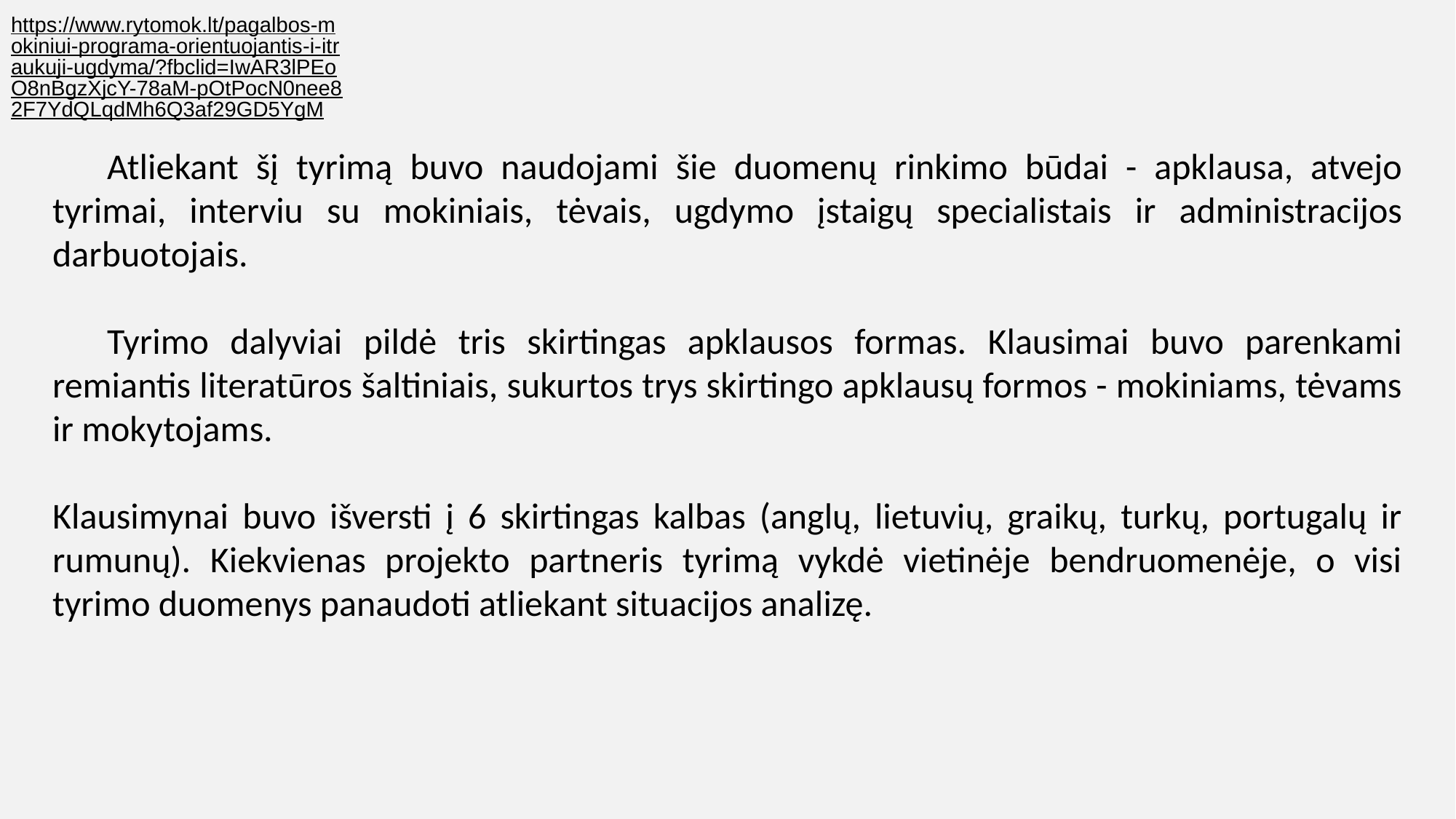

https://www.rytomok.lt/pagalbos-mokiniui-programa-orientuojantis-i-itraukuji-ugdyma/?fbclid=IwAR3lPEoO8nBgzXjcY-78aM-pOtPocN0nee82F7YdQLqdMh6Q3af29GD5YgM
Atliekant šį tyrimą buvo naudojami šie duomenų rinkimo būdai - apklausa, atvejo tyrimai, interviu su mokiniais, tėvais, ugdymo įstaigų specialistais ir administracijos darbuotojais.

Tyrimo dalyviai pildė tris skirtingas apklausos formas. Klausimai buvo parenkami remiantis literatūros šaltiniais, sukurtos trys skirtingo apklausų formos - mokiniams, tėvams ir mokytojams.

Klausimynai buvo išversti į 6 skirtingas kalbas (anglų, lietuvių, graikų, turkų, portugalų ir rumunų). Kiekvienas projekto partneris tyrimą vykdė vietinėje bendruomenėje, o visi tyrimo duomenys panaudoti atliekant situacijos analizę.